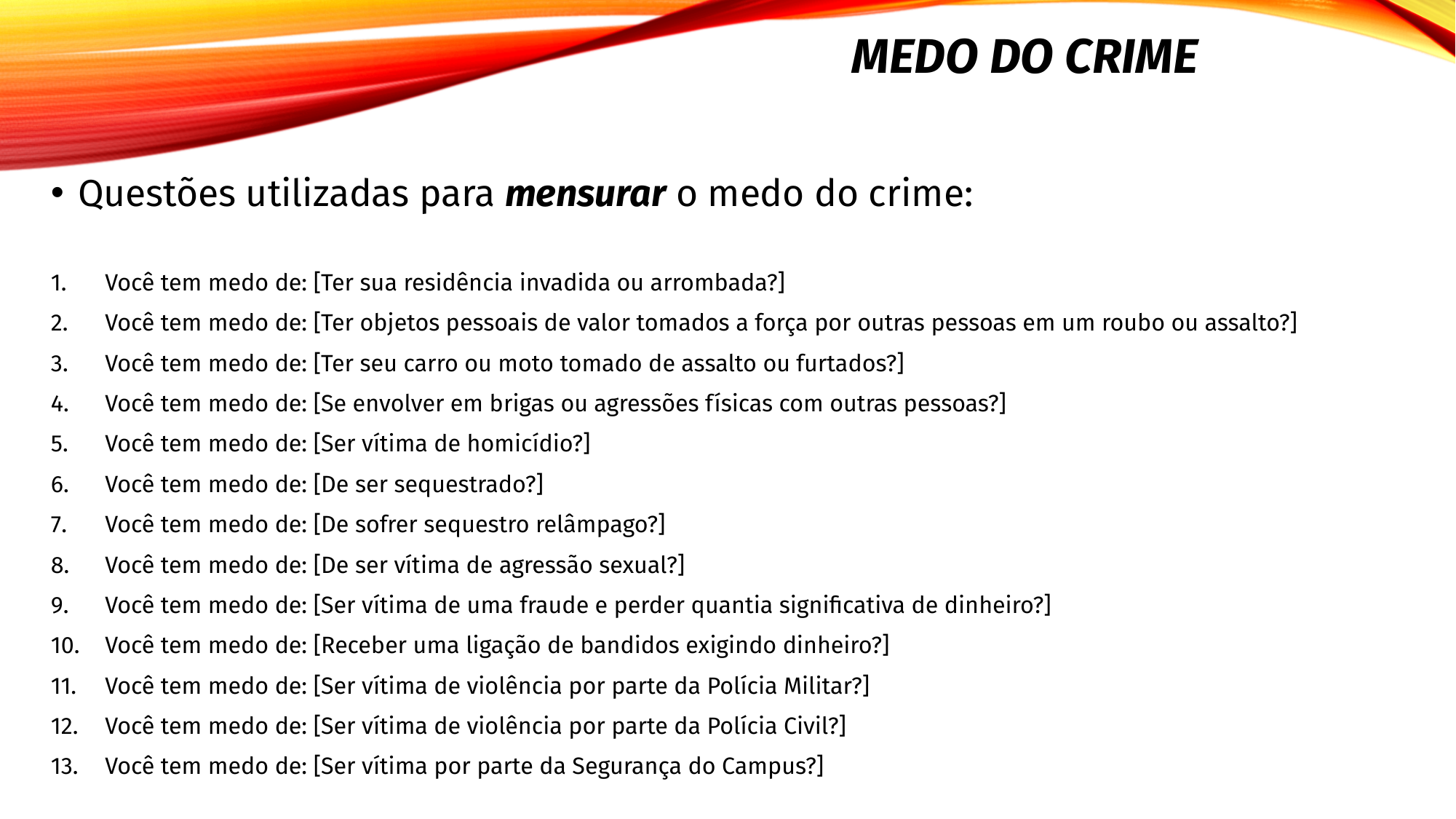

Medo do crime
Questões utilizadas para mensurar o medo do crime:

Você tem medo de: [Ter sua residência invadida ou arrombada?]
Você tem medo de: [Ter objetos pessoais de valor tomados a força por outras pessoas em um roubo ou assalto?]
Você tem medo de: [Ter seu carro ou moto tomado de assalto ou furtados?]
Você tem medo de: [Se envolver em brigas ou agressões físicas com outras pessoas?]
Você tem medo de: [Ser vítima de homicídio?]
Você tem medo de: [De ser sequestrado?]
Você tem medo de: [De sofrer sequestro relâmpago?]
Você tem medo de: [De ser vítima de agressão sexual?]
Você tem medo de: [Ser vítima de uma fraude e perder quantia significativa de dinheiro?]
Você tem medo de: [Receber uma ligação de bandidos exigindo dinheiro?]
Você tem medo de: [Ser vítima de violência por parte da Polícia Militar?]
Você tem medo de: [Ser vítima de violência por parte da Polícia Civil?]
Você tem medo de: [Ser vítima por parte da Segurança do Campus?]